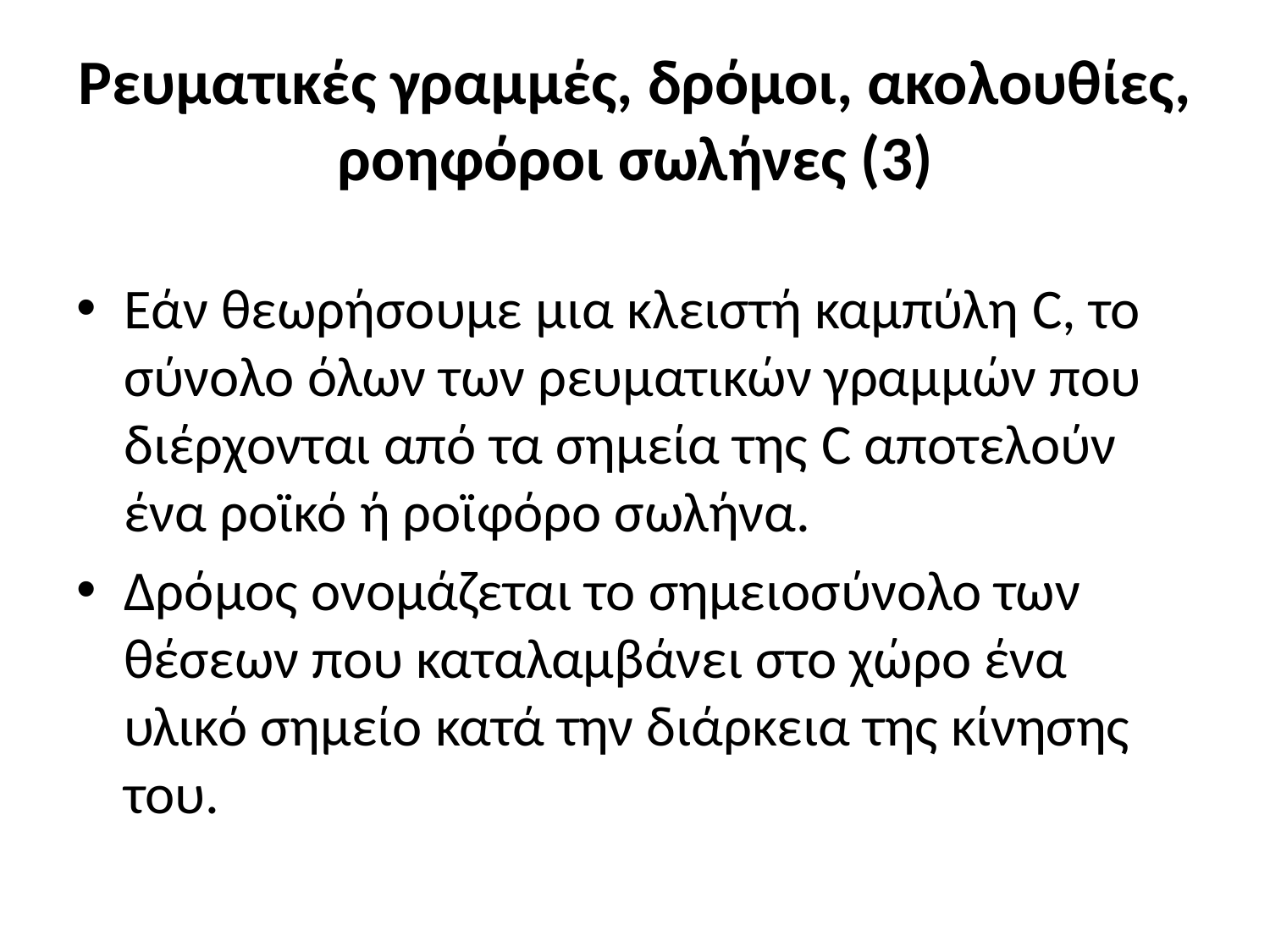

# Ρευματικές γραμμές, δρόμοι, ακολουθίες, ροηφόροι σωλήνες (3)
Εάν θεωρήσουμε μια κλειστή καμπύλη C, το σύνολο όλων των ρευματικών γραμμών που διέρχονται από τα σημεία της C αποτελούν ένα ροϊκό ή ροϊφόρο σωλήνα.
Δρόμος ονομάζεται το σημειοσύνολο των θέσεων που καταλαμβάνει στο χώρο ένα υλικό σημείο κατά την διάρκεια της κίνησης του.